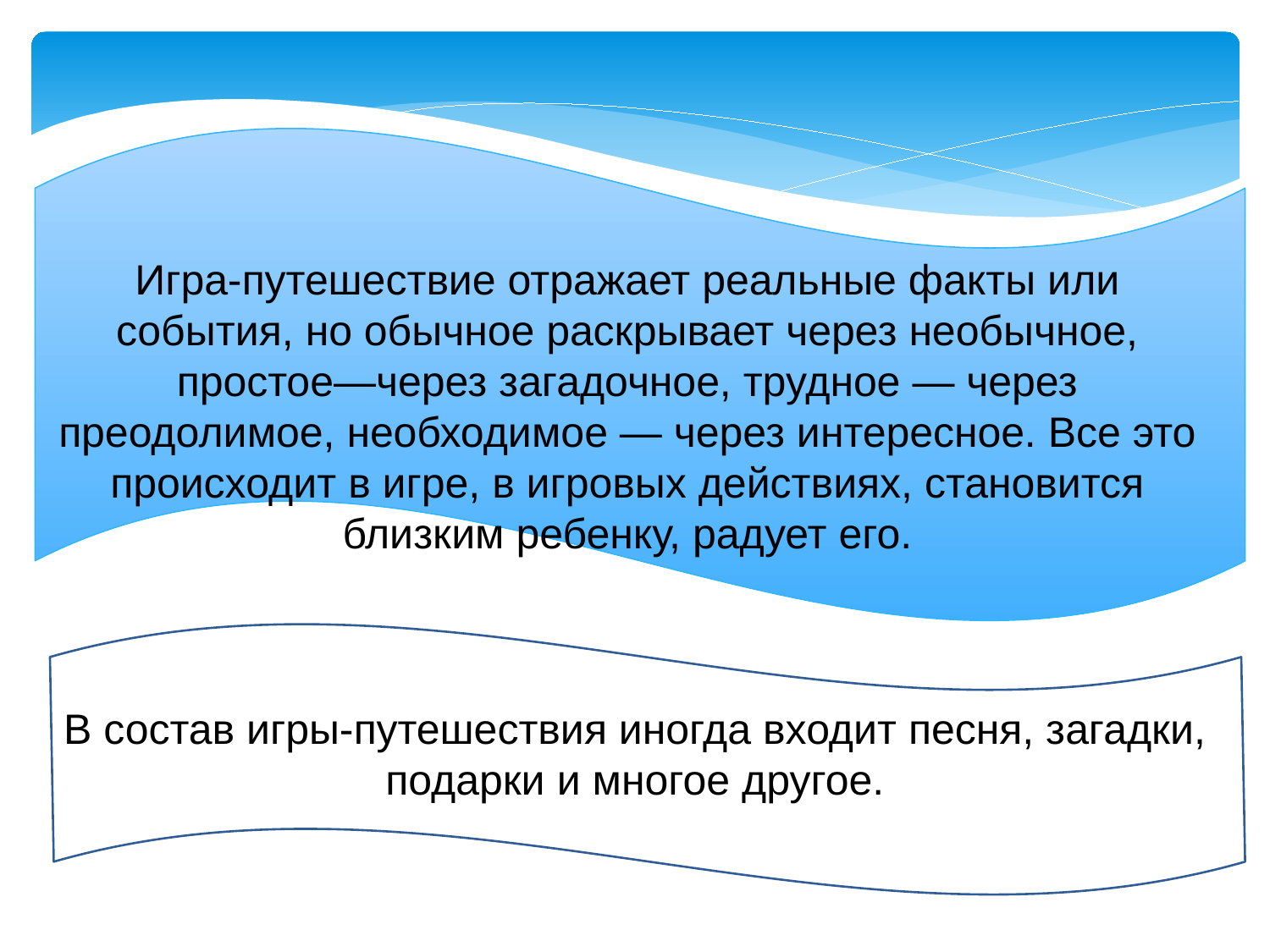

Игра-путешествие отражает реальные факты или события, но обычное раскрывает через необычное, простое—через загадочное, трудное — через преодолимое, необходимое — через интересное. Все это происходит в игре, в игровых действиях, становится близким ребенку, радует его.

В состав игры-путешествия иногда входит песня, загадки, подарки и многое другое.